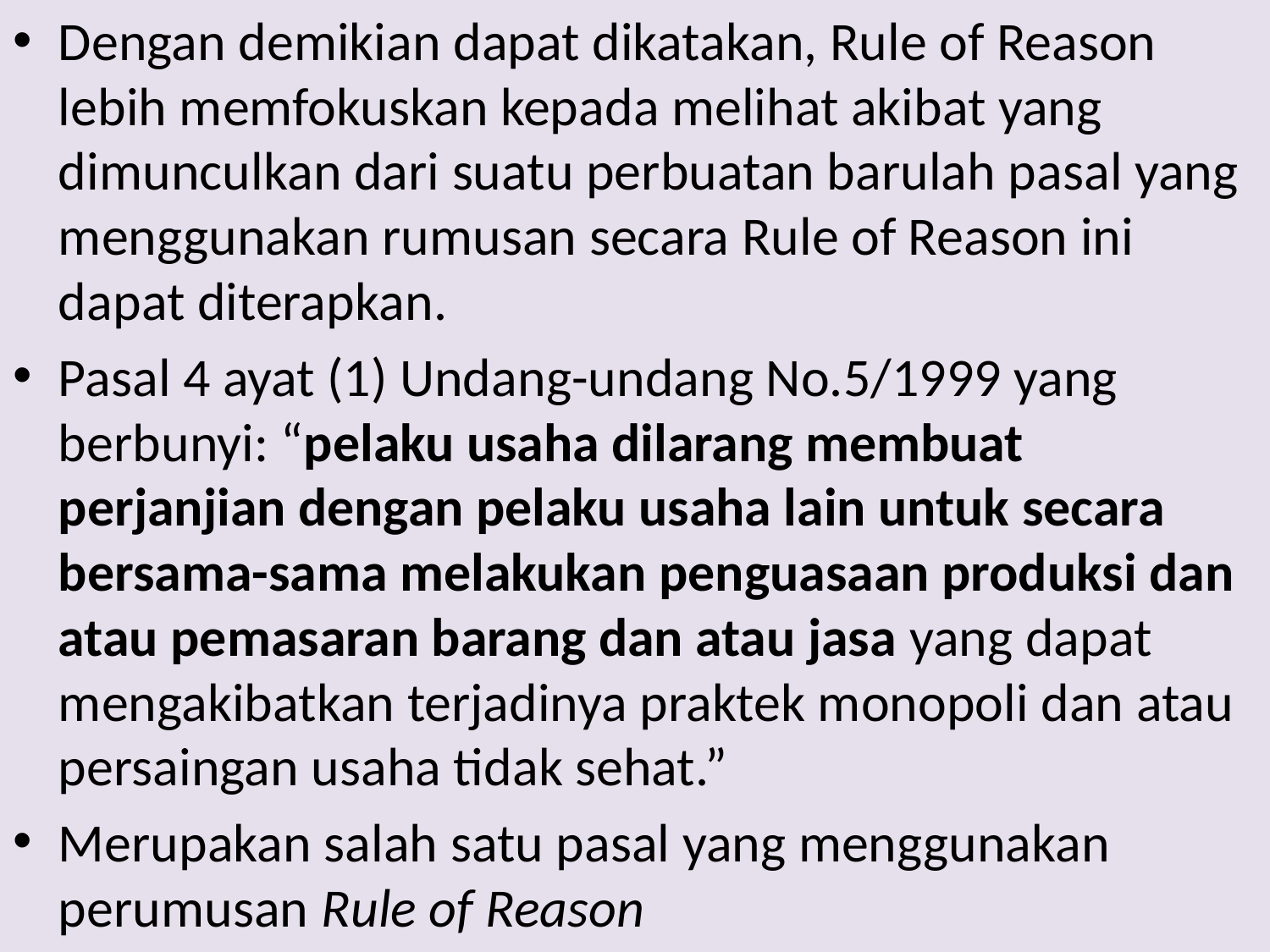

Dengan demikian dapat dikatakan, Rule of Reason lebih memfokuskan kepada melihat akibat yang dimunculkan dari suatu perbuatan barulah pasal yang menggunakan rumusan secara Rule of Reason ini dapat diterapkan.
Pasal 4 ayat (1) Undang-undang No.5/1999 yang berbunyi: “pelaku usaha dilarang membuat perjanjian dengan pelaku usaha lain untuk secara bersama-sama melakukan penguasaan produksi dan atau pemasaran barang dan atau jasa yang dapat mengakibatkan terjadinya praktek monopoli dan atau persaingan usaha tidak sehat.”
Merupakan salah satu pasal yang menggunakan perumusan Rule of Reason